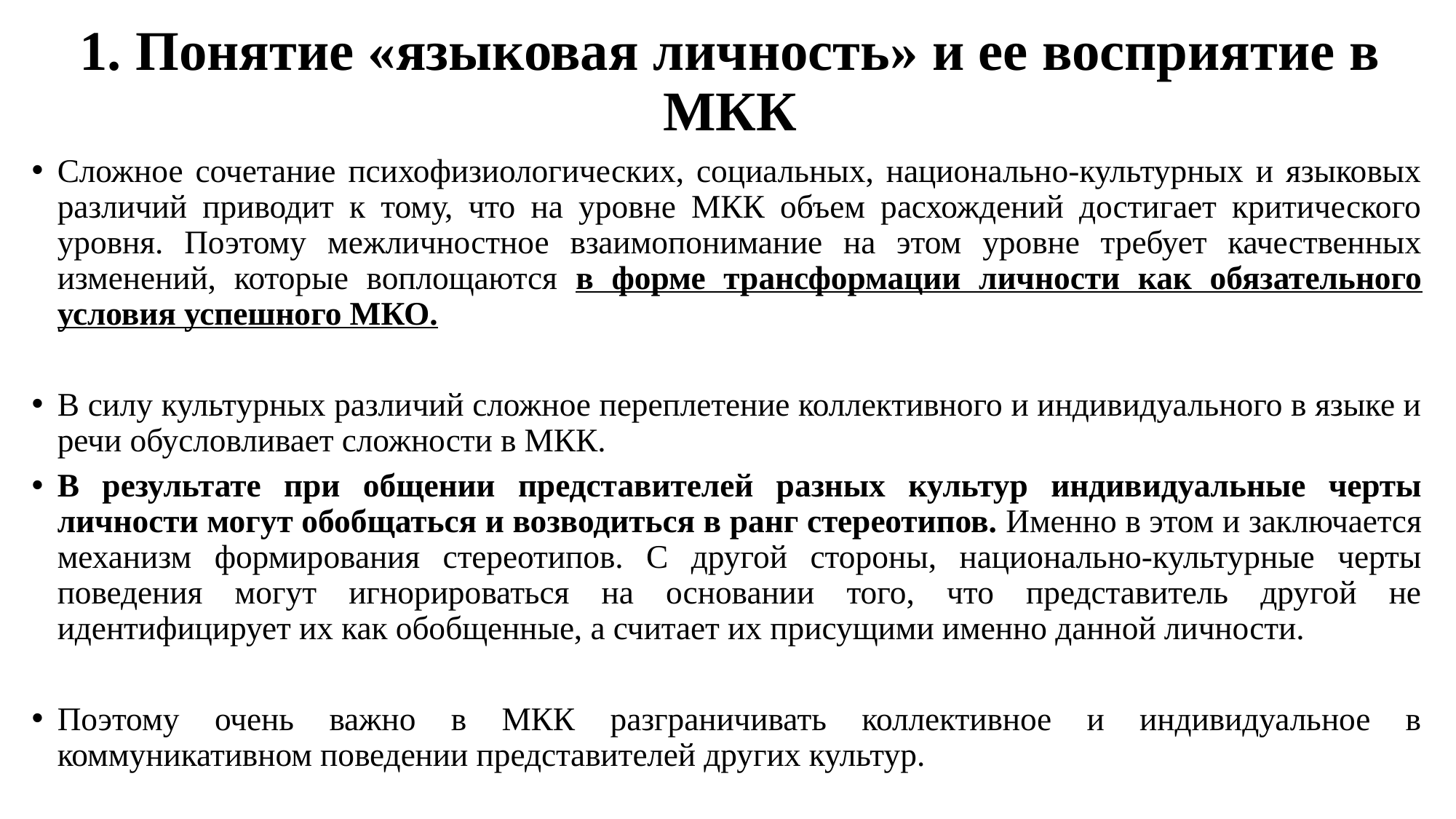

# 1. Понятие «языковая личность» и ее восприятие в МКК
Сложное сочетание психофизиологических, социальных, национально-культурных и языковых различий приводит к тому, что на уровне МКК объем расхождений достигает критического уровня. Поэтому межличностное взаимопонимание на этом уровне требует качественных изменений, которые воплощаются в форме трансформации личности как обязательного условия успешного МКО.

В силу культурных различий сложное переплетение коллективного и индивидуального в языке и речи обусловливает сложности в МКК.
В результате при общении представителей разных культур индивидуальные черты личности могут обобщаться и возводиться в ранг стереотипов. Именно в этом и заключается механизм формирования стереотипов. С другой стороны, национально-культурные черты поведения могут игнорироваться на основании того, что представитель другой не идентифицирует их как обобщенные, а считает их присущими именно данной личности.

Поэтому очень важно в МКК разграничивать коллективное и индивидуальное в коммуникативном поведении представителей других культур.